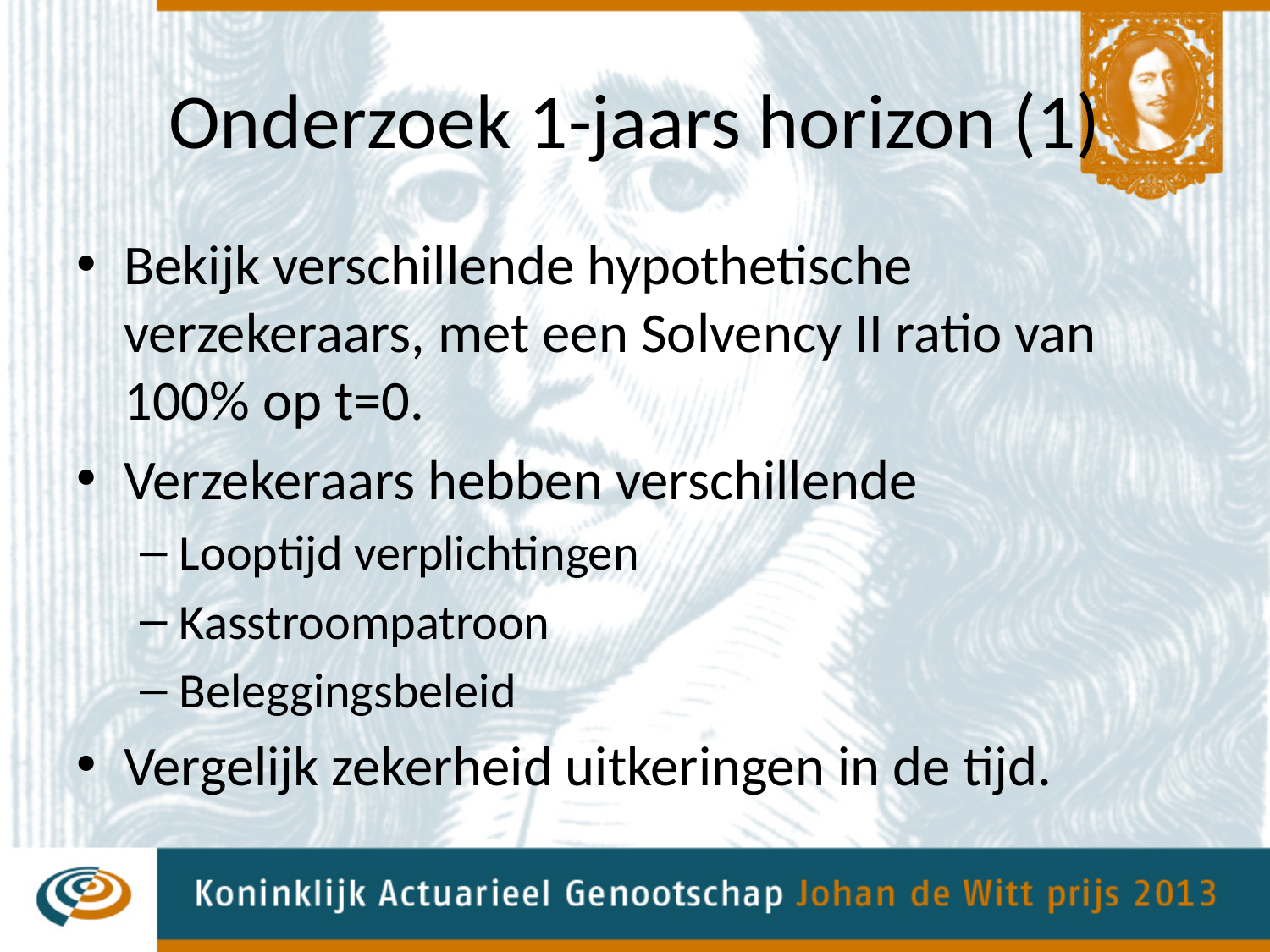

# Onderzoek 1-jaars horizon (1)
Bekijk verschillende hypothetische verzekeraars, met een Solvency II ratio van 100% op t=0.
Verzekeraars hebben verschillende
Looptijd verplichtingen
Kasstroompatroon
Beleggingsbeleid
Vergelijk zekerheid uitkeringen in de tijd.